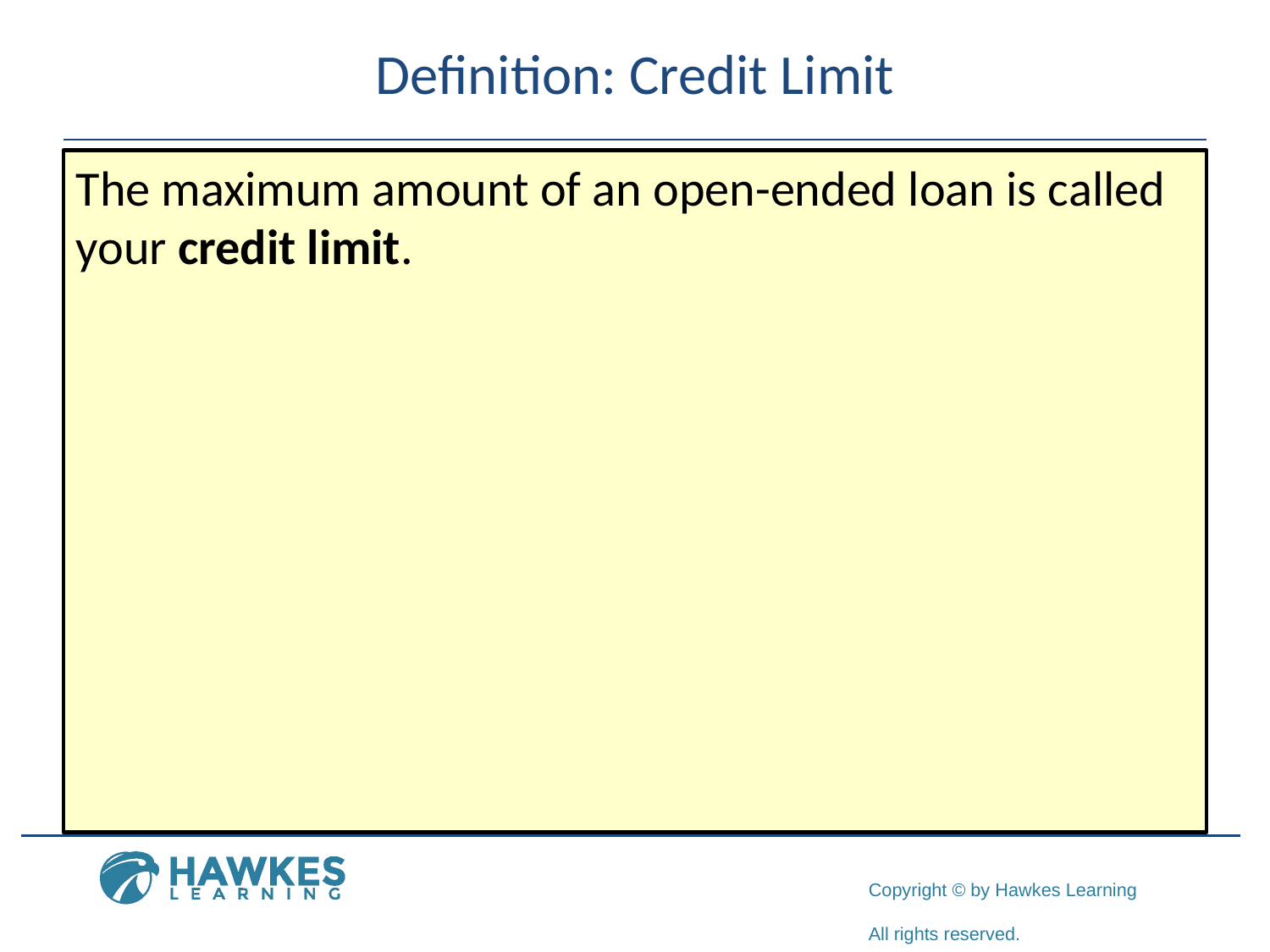

# Definition: Credit Limit
The maximum amount of an open-ended loan is called your credit limit.